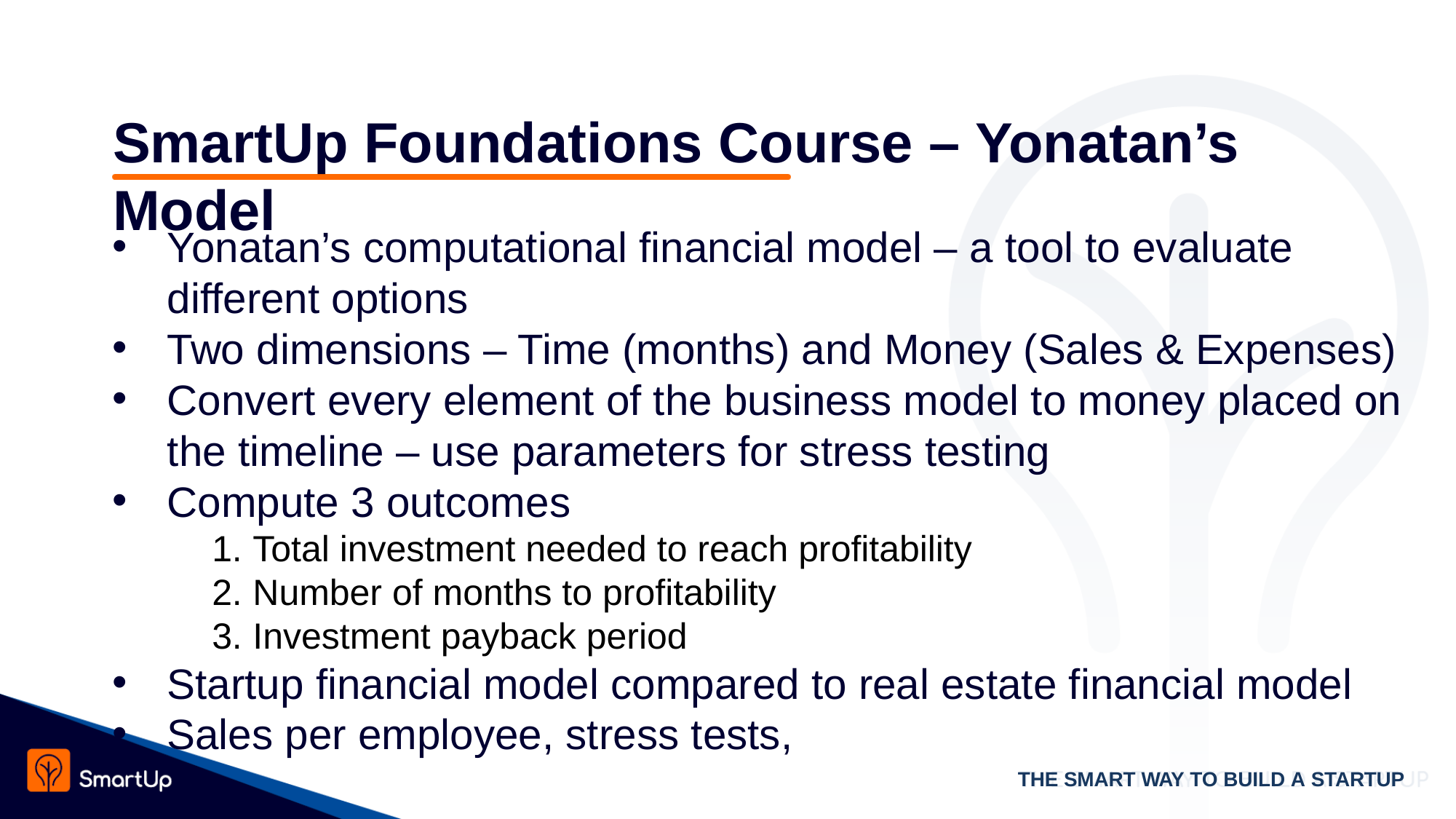

# SmartUp Foundations Course – Yonatan’s Model
Yonatan’s computational financial model – a tool to evaluate different options
Two dimensions – Time (months) and Money (Sales & Expenses)
Convert every element of the business model to money placed on the timeline – use parameters for stress testing
Compute 3 outcomes
Total investment needed to reach profitability
Number of months to profitability
Investment payback period
Startup financial model compared to real estate financial model
Sales per employee, stress tests,

THE SMART WAY TO BUILD A STARTUP